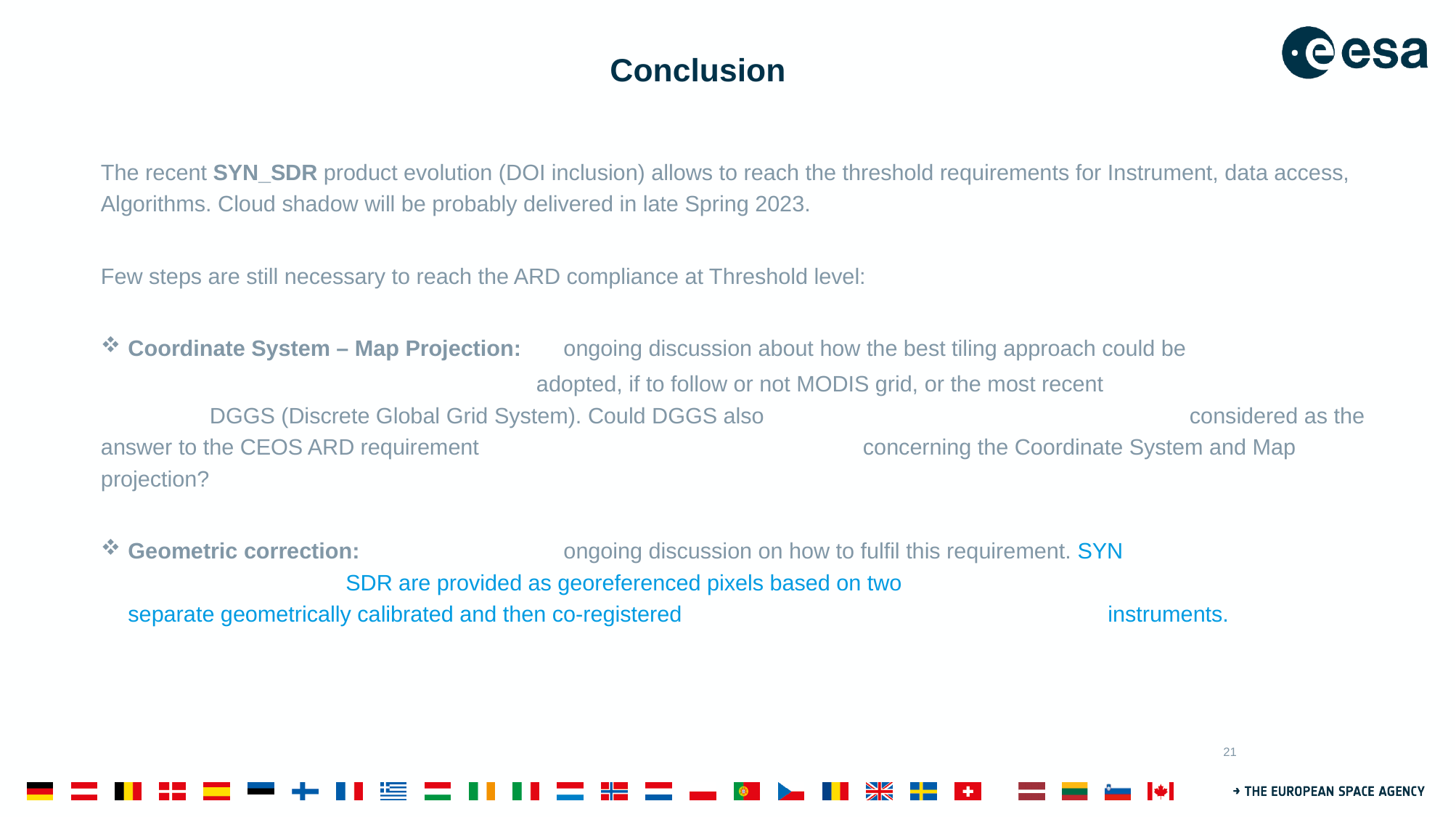

# Conclusion
The recent SYN_SDR product evolution (DOI inclusion) allows to reach the threshold requirements for Instrument, data access,  Algorithms. Cloud shadow will be probably delivered in late Spring 2023.

Few steps are still necessary to reach the ARD compliance at Threshold level:

Coordinate System – Map Projection: 	ongoing discussion about how the best tiling approach could be
				adopted, if to follow or not MODIS grid, or the most recent 				DGGS (Discrete Global Grid System). Could DGGS also 				considered as the answer to the CEOS ARD requirement 				concerning the Coordinate System and Map projection?

Geometric correction: 		ongoing discussion on how to fulfil this requirement. SYN 				SDR are provided as georeferenced pixels based on two 				separate geometrically calibrated and then co-registered 				instruments.